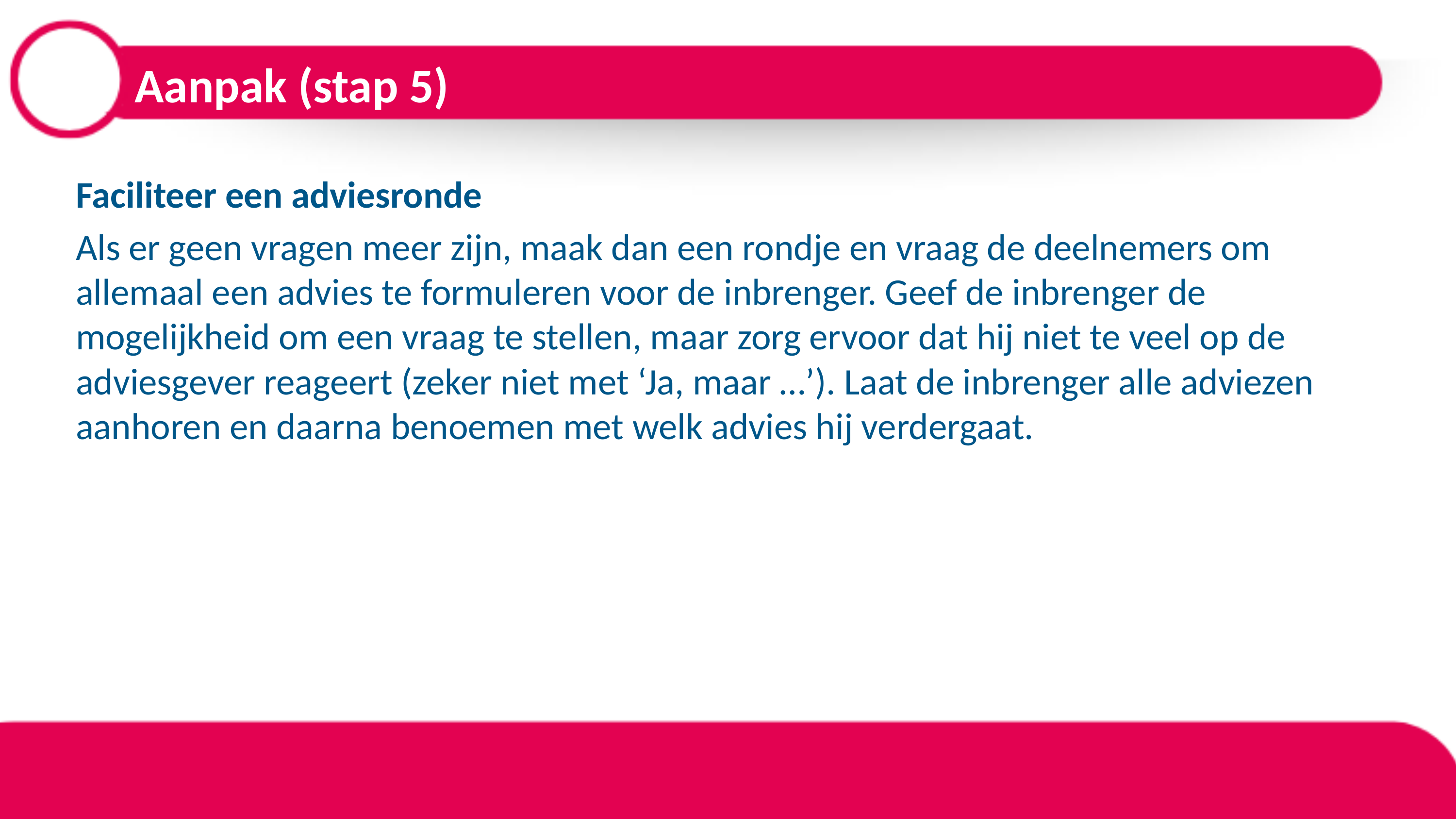

# Aanpak (stap 5)
Faciliteer een adviesronde
Als er geen vragen meer zijn, maak dan een rondje en vraag de deelnemers om allemaal een advies te formuleren voor de inbrenger. Geef de inbrenger de mogelijkheid om een vraag te stellen, maar zorg ervoor dat hij niet te veel op de adviesgever reageert (zeker niet met ‘Ja, maar …’). Laat de inbrenger alle adviezen aanhoren en daarna benoemen met welk advies hij verdergaat.